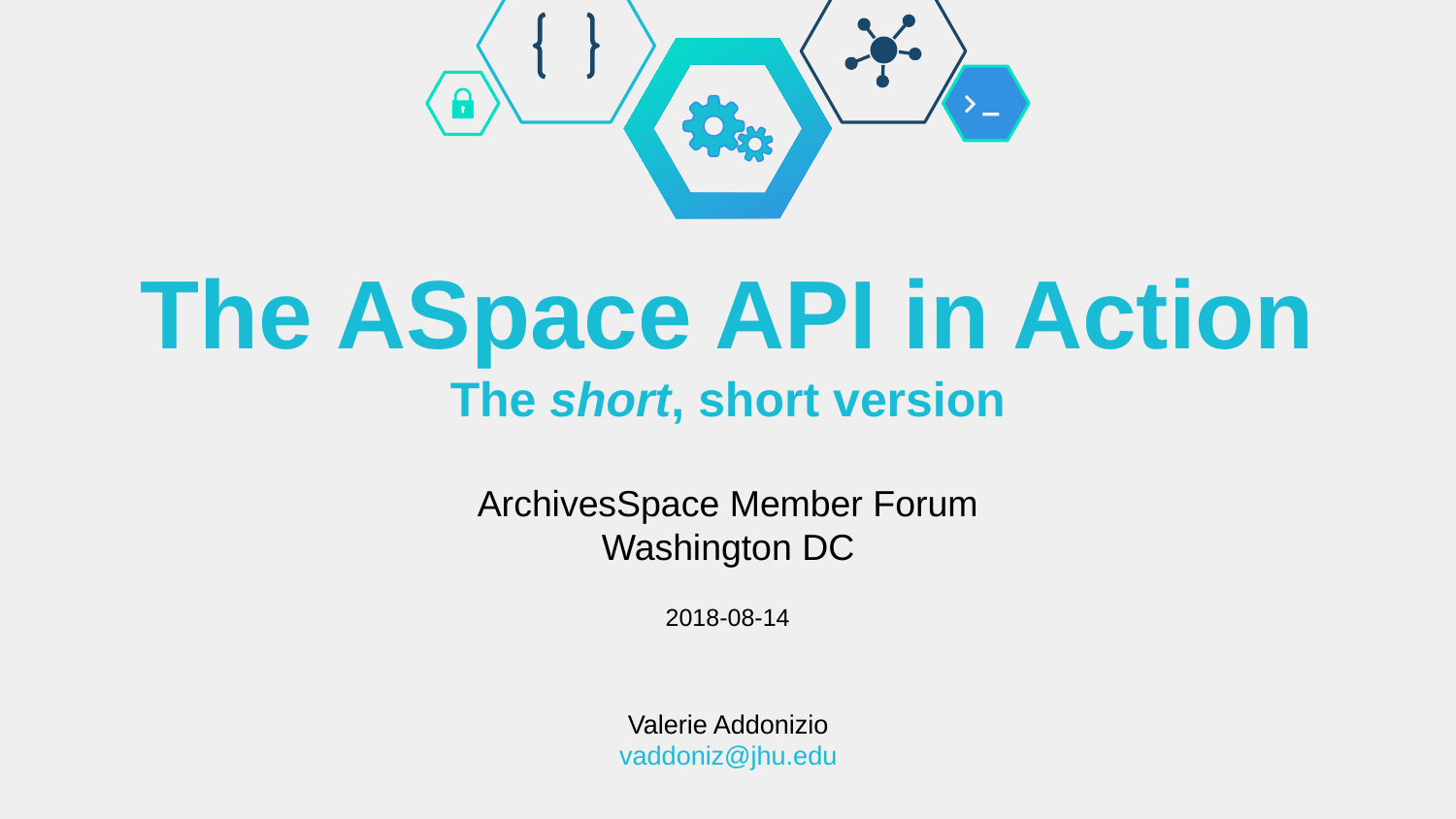

The ASpace API in Action
The short, short version
ArchivesSpace Member Forum
Washington DC

2018-08-14
Valerie Addonizio
vaddoniz@jhu.edu